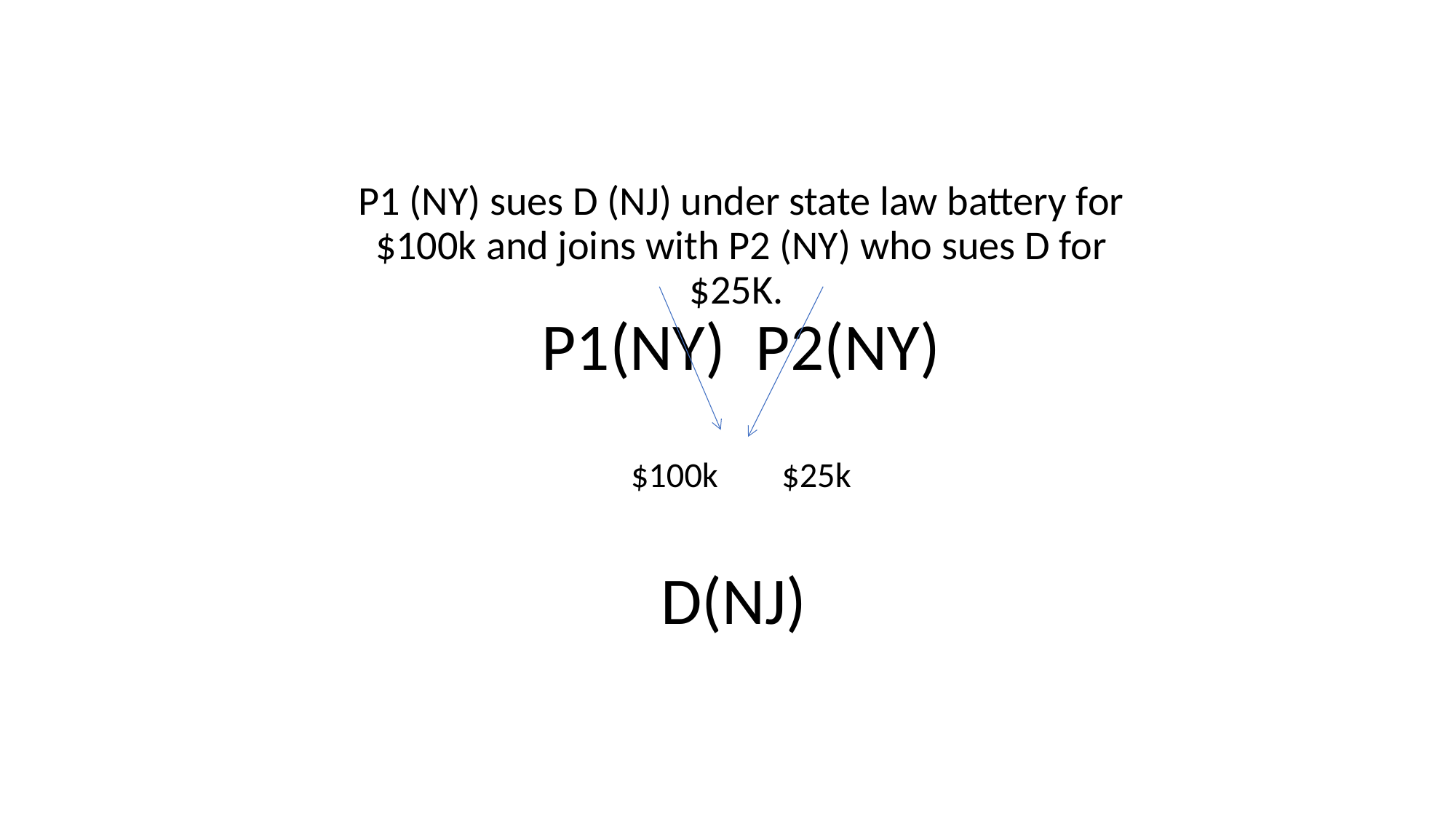

# P1 (NY) sues D (NJ) under state law battery for $100k and joins with P2 (NY) who sues D for $25K. P1(NY)  P2(NY) $100k        $25k D(NJ)